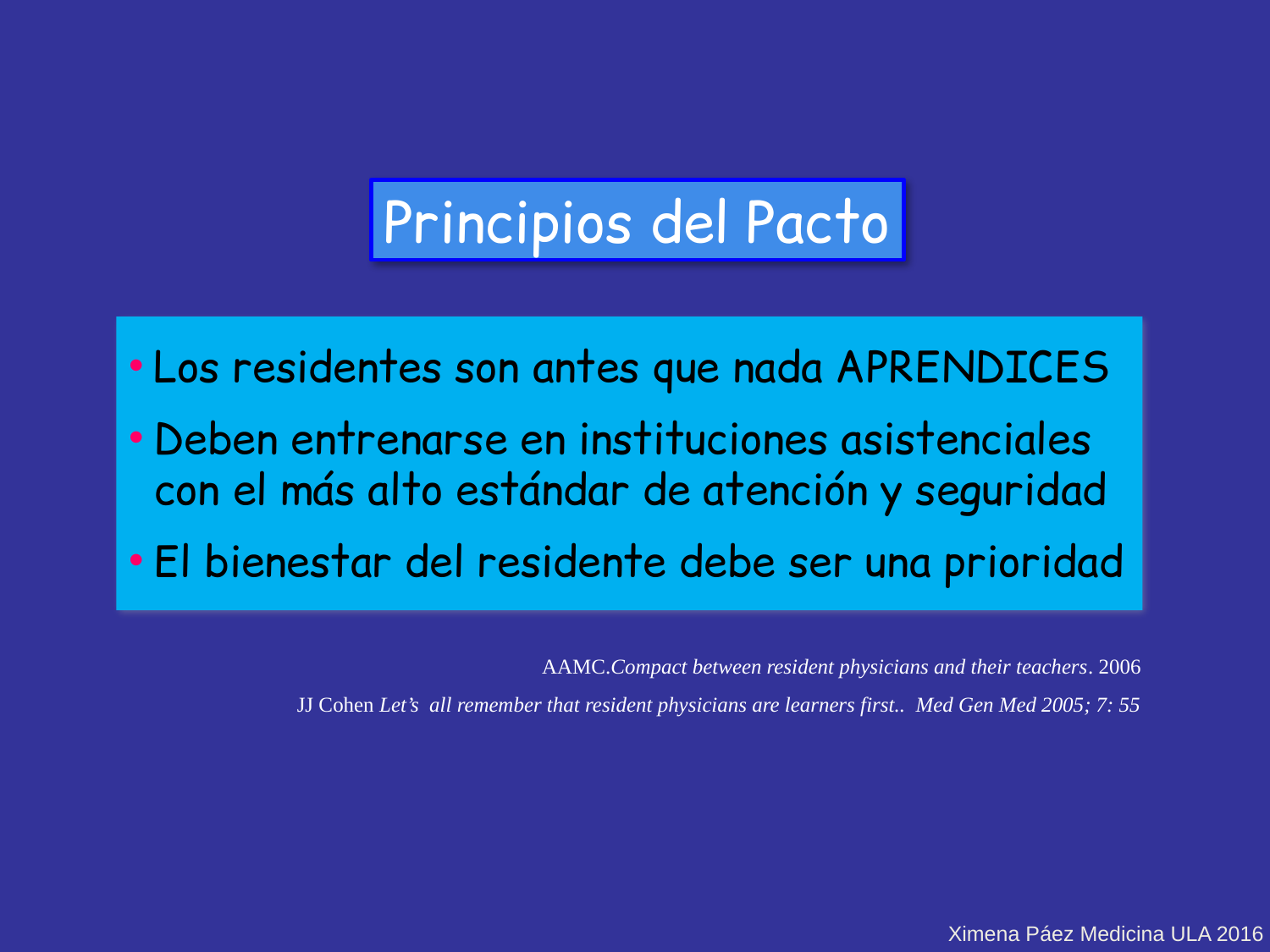

Principios del Pacto

Los residentes son antes que nada APRENDICES

Deben entrenarse en instituciones asistenciales
  con el más alto estándar de atención y seguridad

El bienestar del residente debe ser una prioridad

AAMC.Compact between resident physicians and their teachers. 2006
JJ Cohen Let’s  all remember that resident physicians are learners first..  Med Gen Med 2005; 7: 55
Ximena Páez Medicina ULA 2016